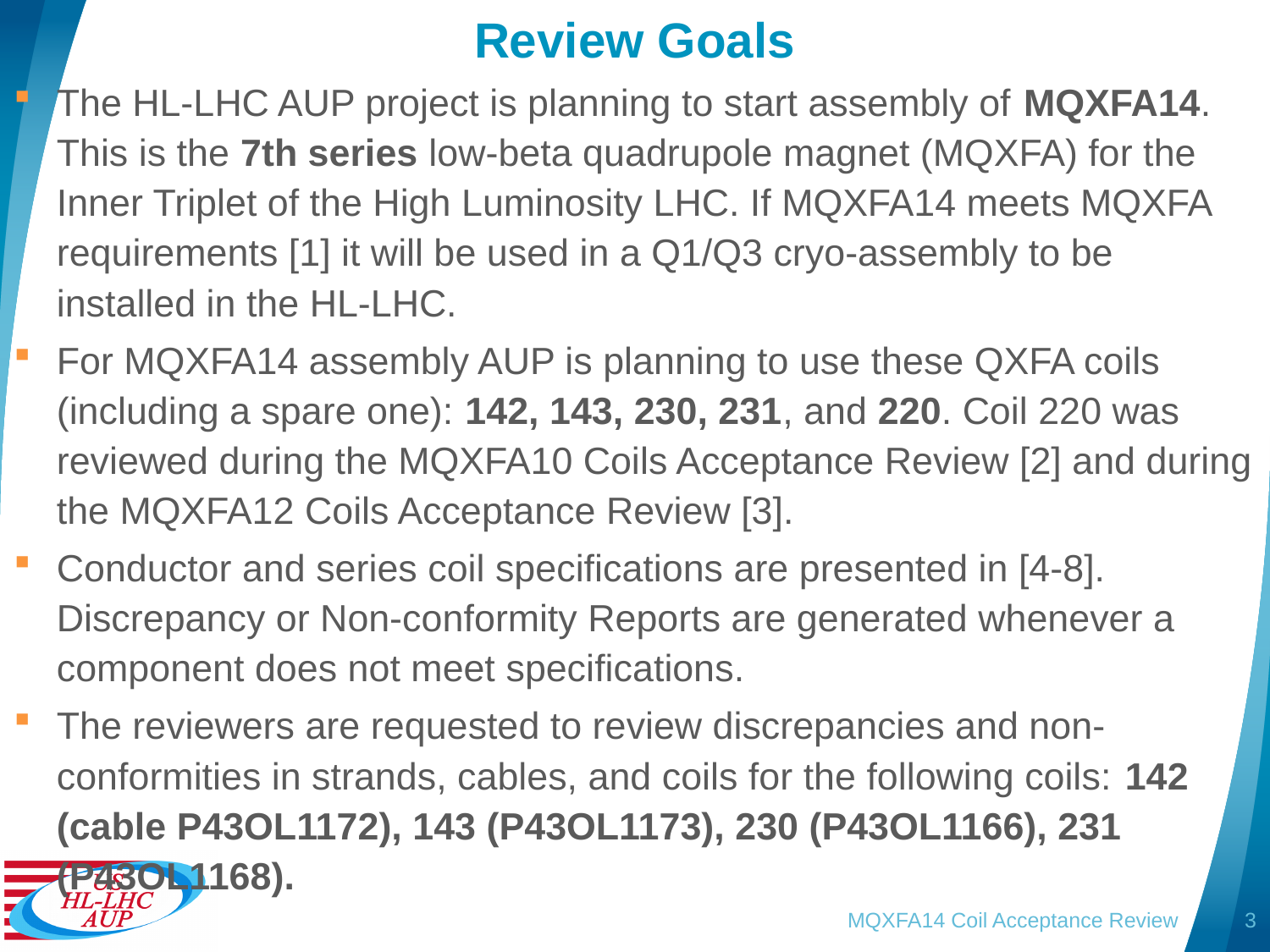

# Review Goals
The HL-LHC AUP project is planning to start assembly of MQXFA14. This is the 7th series low-beta quadrupole magnet (MQXFA) for the Inner Triplet of the High Luminosity LHC. If MQXFA14 meets MQXFA requirements [1] it will be used in a Q1/Q3 cryo-assembly to be installed in the HL-LHC.
For MQXFA14 assembly AUP is planning to use these QXFA coils (including a spare one): 142, 143, 230, 231, and 220. Coil 220 was reviewed during the MQXFA10 Coils Acceptance Review [2] and during the MQXFA12 Coils Acceptance Review [3].
Conductor and series coil specifications are presented in [4-8]. Discrepancy or Non-conformity Reports are generated whenever a component does not meet specifications.
The reviewers are requested to review discrepancies and non-conformities in strands, cables, and coils for the following coils: 142 (cable P43OL1172), 143 (P43OL1173), 230 (P43OL1166), 231 (P43OL1168).
MQXFA14 Coil Acceptance Review
3